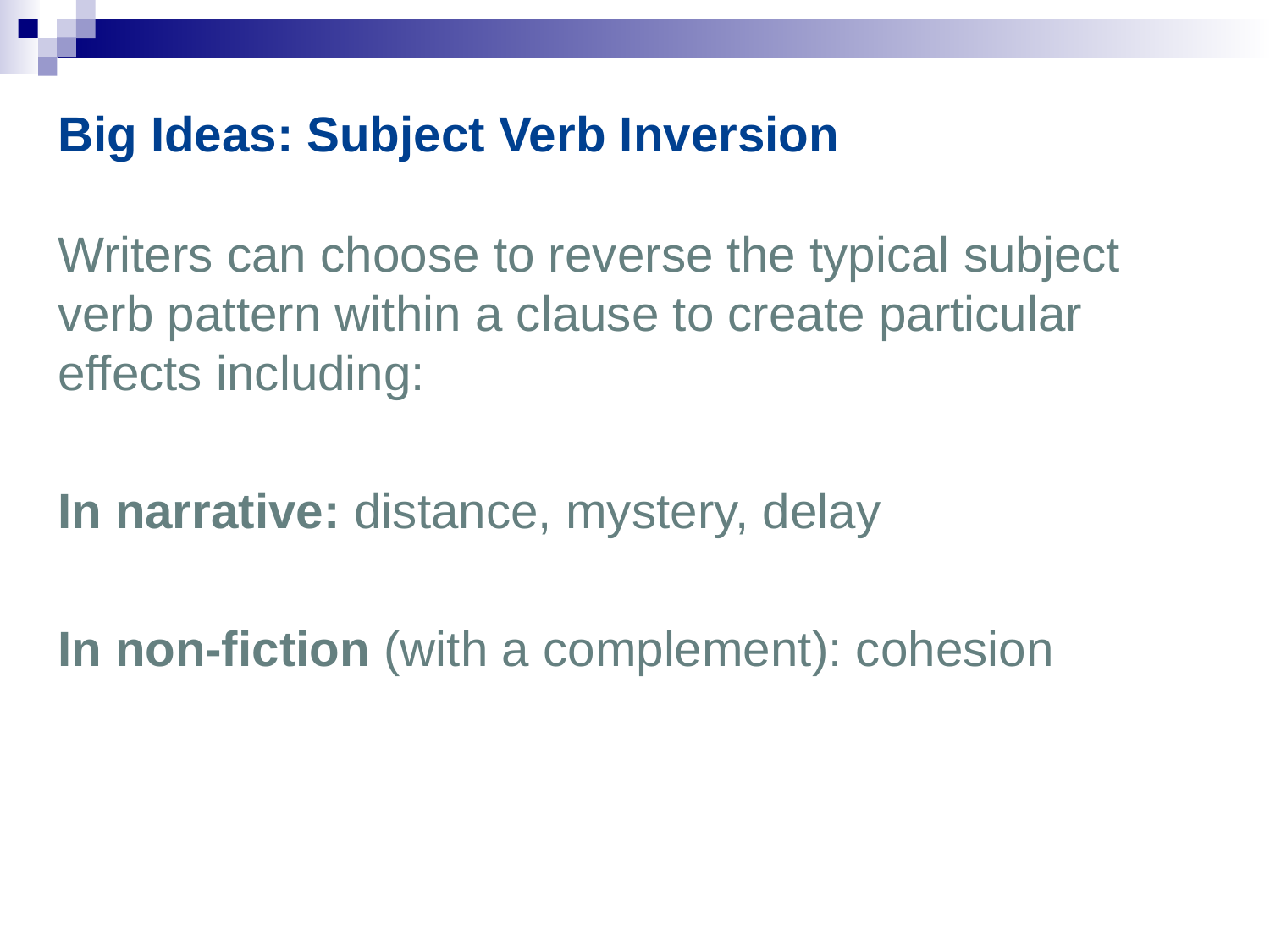

Big Ideas: Subject Verb Inversion
Writers can choose to reverse the typical subject verb pattern within a clause to create particular effects including:

In narrative: distance, mystery, delay

In non-fiction (with a complement): cohesion